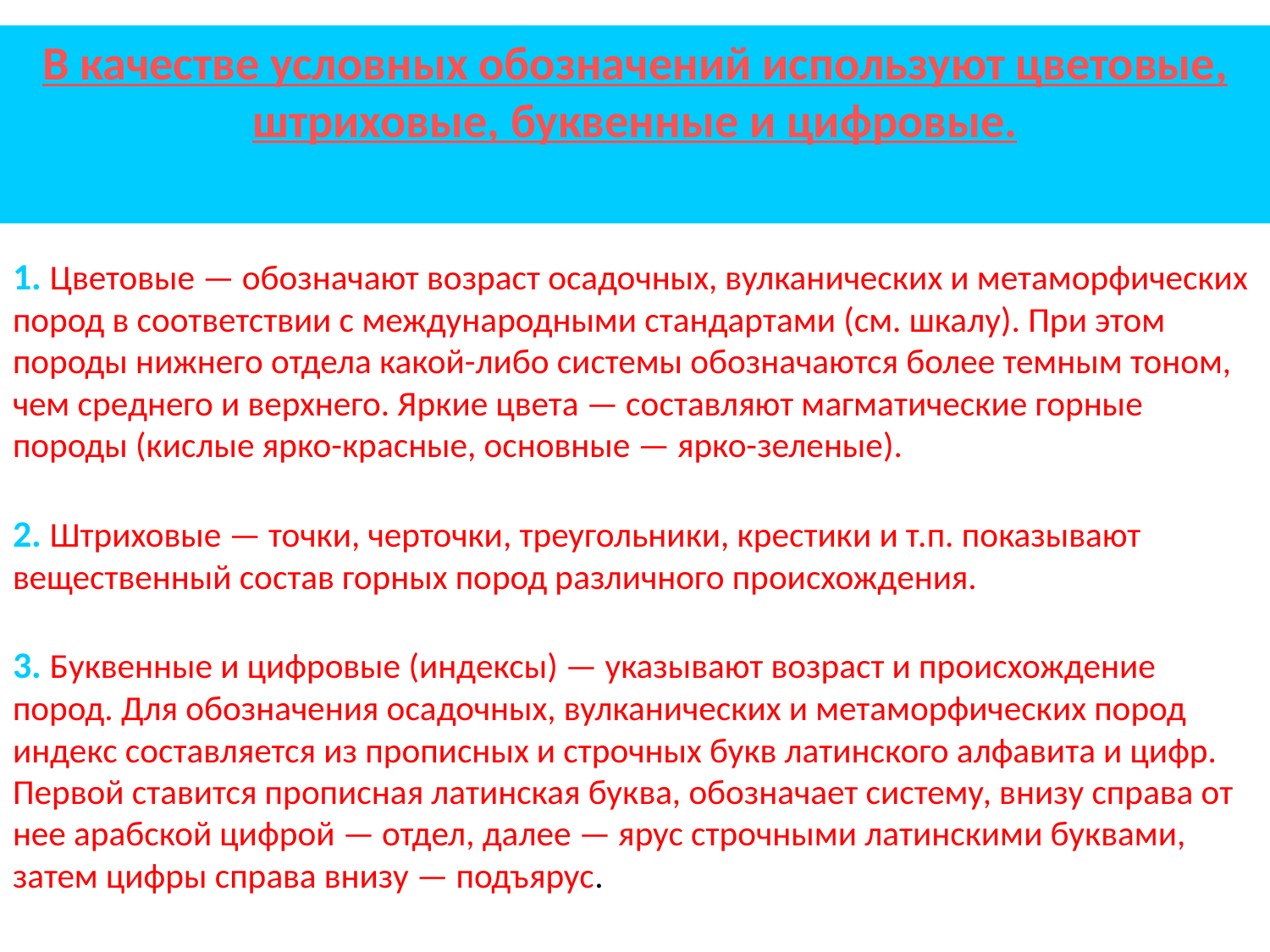

# В качестве условных обозначений используют цветовые, штриховые, буквенные и цифровые.

1. Цветовые — обозначают возраст осадочных, вулканических и метаморфических пород в соответствии с международными стандартами (см. шкалу). При этом породы нижнего отдела какой-либо системы обозначаются более темным тоном, чем среднего и верхнего. Яркие цвета — составляют магматические горные породы (кислые ярко-красные, основные — ярко-зеленые).

2. Штриховые — точки, черточки, треугольники, крестики и т.п. показывают вещественный состав горных пород различного происхождения.

3. Буквенные и цифровые (индексы) — указывают возраст и происхождение пород. Для обозначения осадочных, вулканических и метаморфических пород индекс составляется из прописных и строчных букв латинского алфавита и цифр. Первой ставится прописная латинская буква, обозначает систему, внизу справа от нее арабской цифрой — отдел, далее — ярус строчными латинскими буквами, затем цифры справа внизу — подъярус.